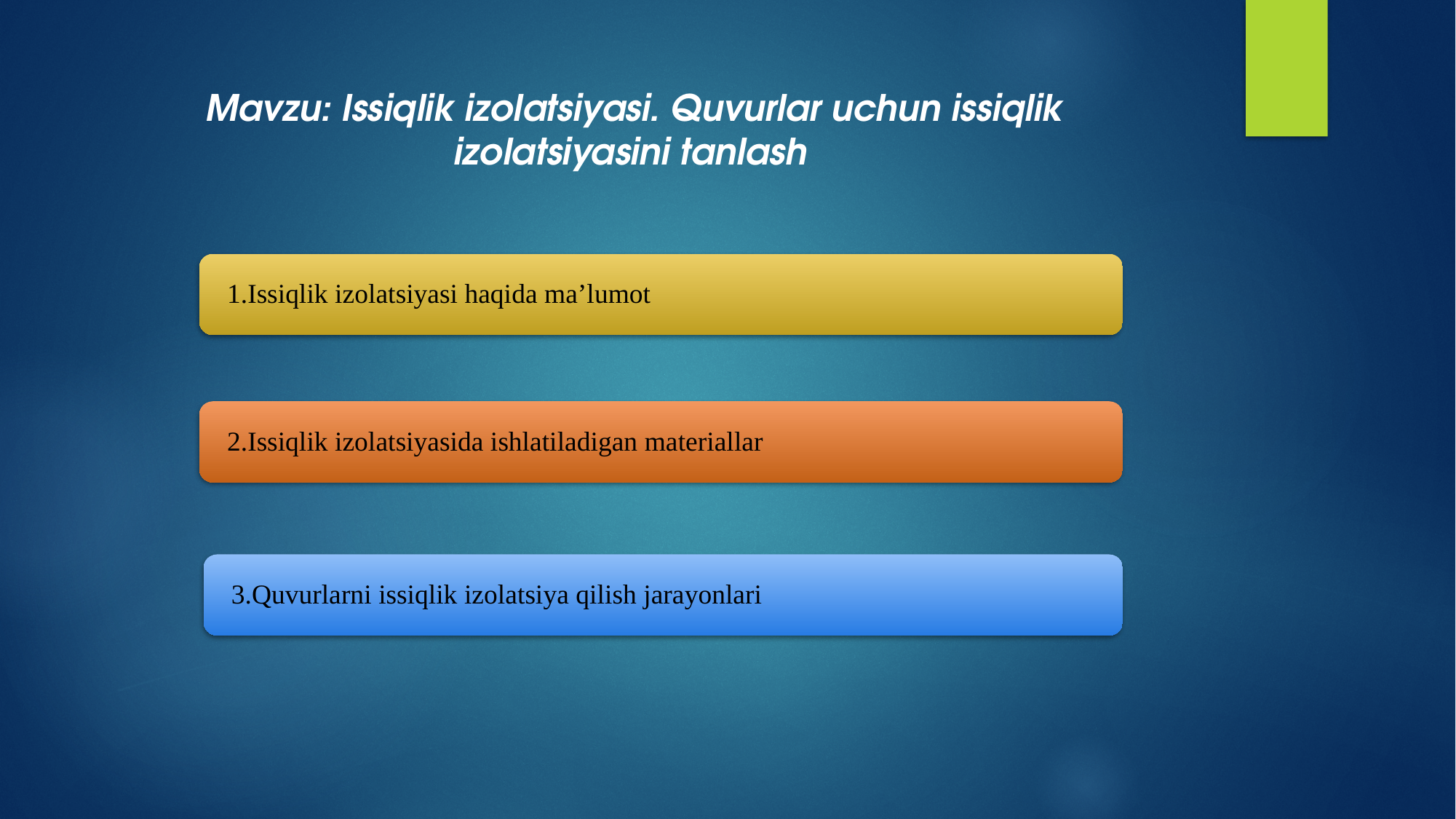

Mavzu: Issiqlik izolatsiyasi. Quvurlar uchun issiqlik izolatsiyasini tanlash

1.Issiqlik izolatsiyasi haqida ma’lumot

2.Issiqlik izolatsiyasida ishlatiladigan materiallar

3.Quvurlarni issiqlik izolatsiya qilish jarayonlari